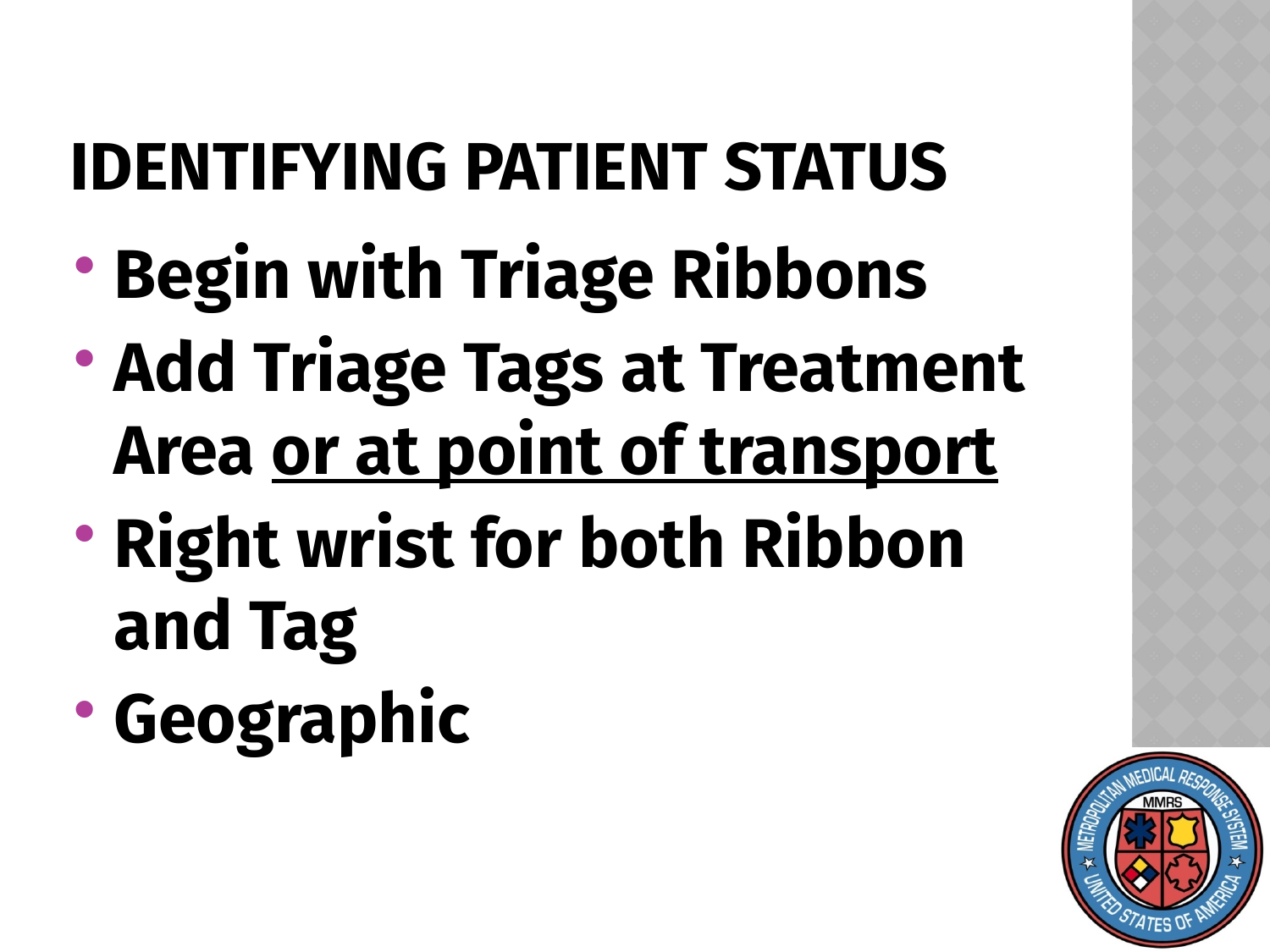

# Identifying Patient Status
Begin with Triage Ribbons
Add Triage Tags at Treatment Area or at point of transport
Right wrist for both Ribbon and Tag
Geographic